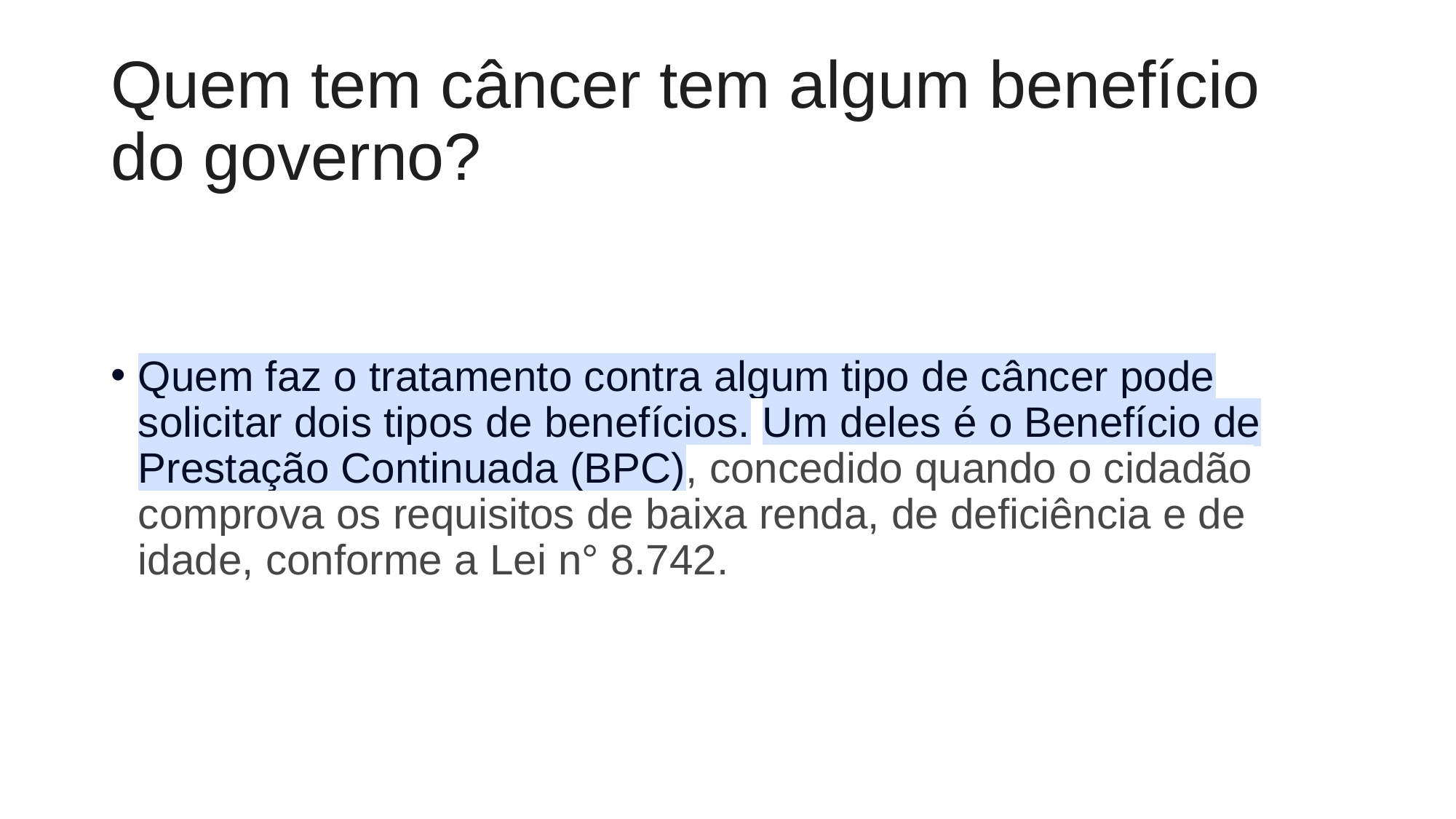

# Quem tem câncer tem algum benefício do governo?
Quem faz o tratamento contra algum tipo de câncer pode solicitar dois tipos de benefícios. Um deles é o Benefício de Prestação Continuada (BPC), concedido quando o cidadão comprova os requisitos de baixa renda, de deficiência e de idade, conforme a Lei n° 8.742.